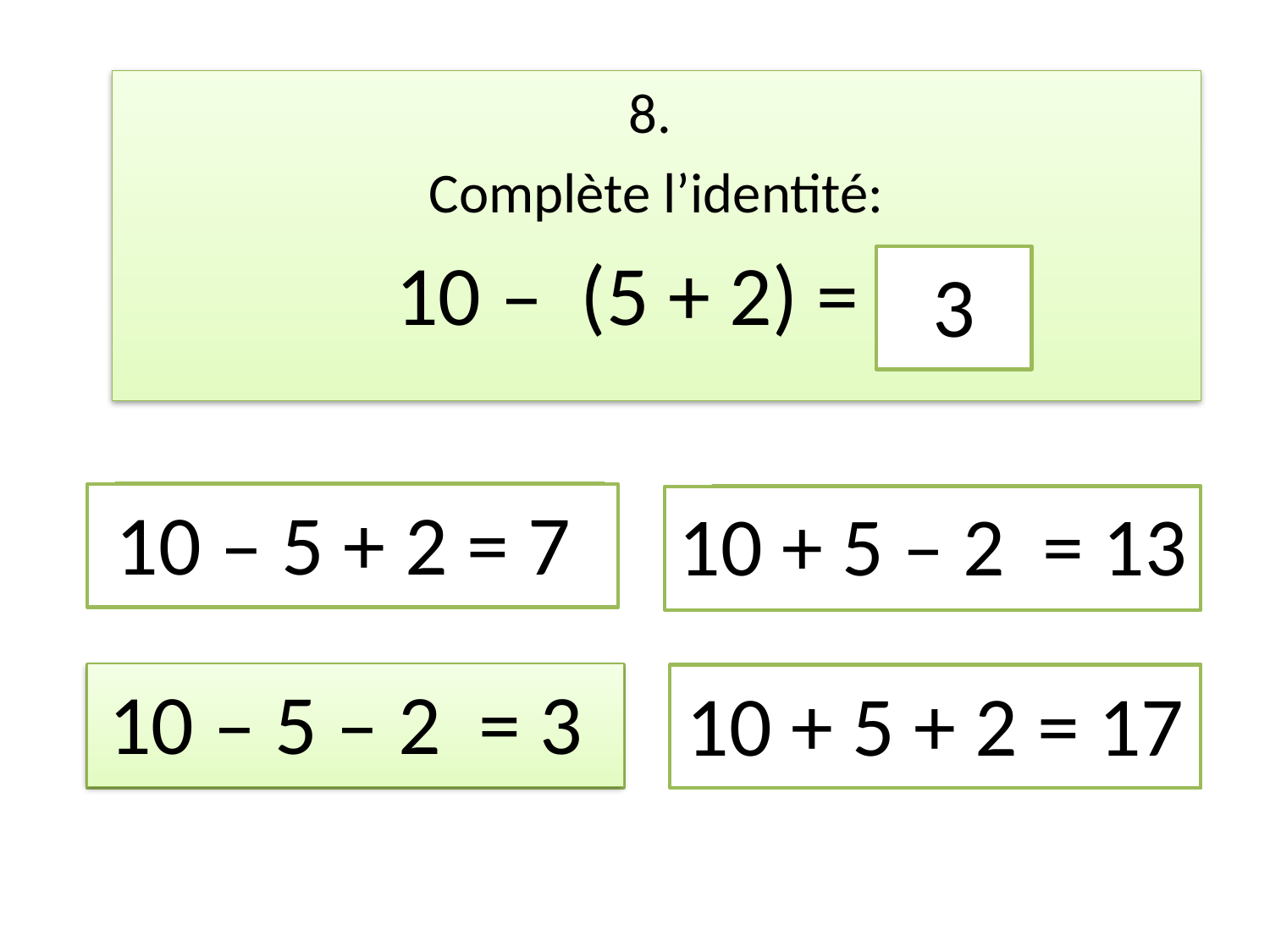

8.
Complète l’identité:
10 –  (5 + 2) = ?
3
10 – 5 + 2
10 – 5 + 2 = 7
10 + 5 – 2
10 + 5 – 2  = 13
10 – 5 – 2  = 3
10 – 5 – 2  = 3
10 – 5 – 2
10 + 5 + 2 = 17
10 + 5 + 2